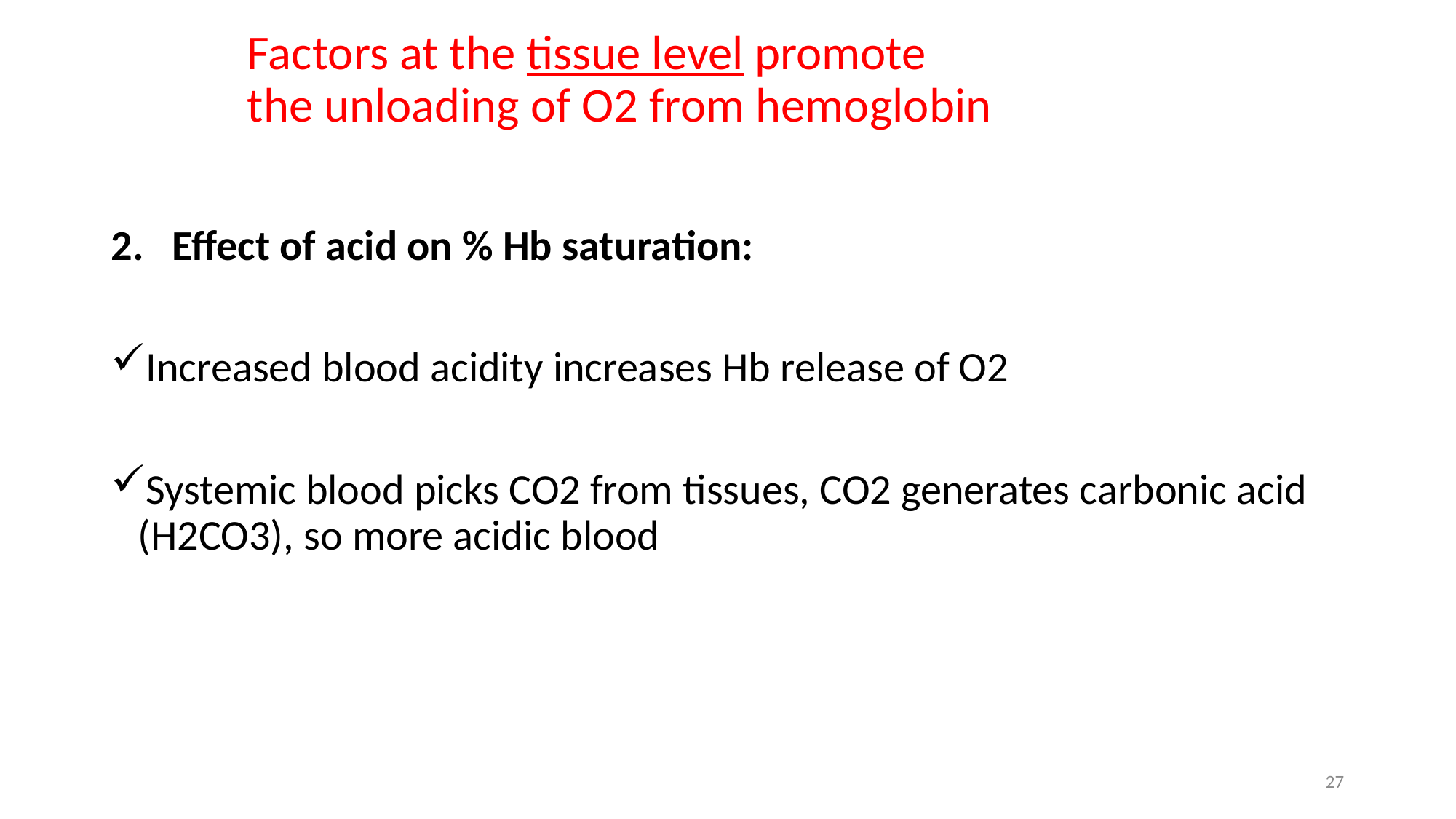

# Factors at the tissue level promote the unloading of O2 from hemoglobin
Effect of acid on % Hb saturation:

Increased blood acidity increases Hb release of O2

Systemic blood picks CO2 from tissues, CO2 generates carbonic acid (H2CO3), so more acidic blood
27